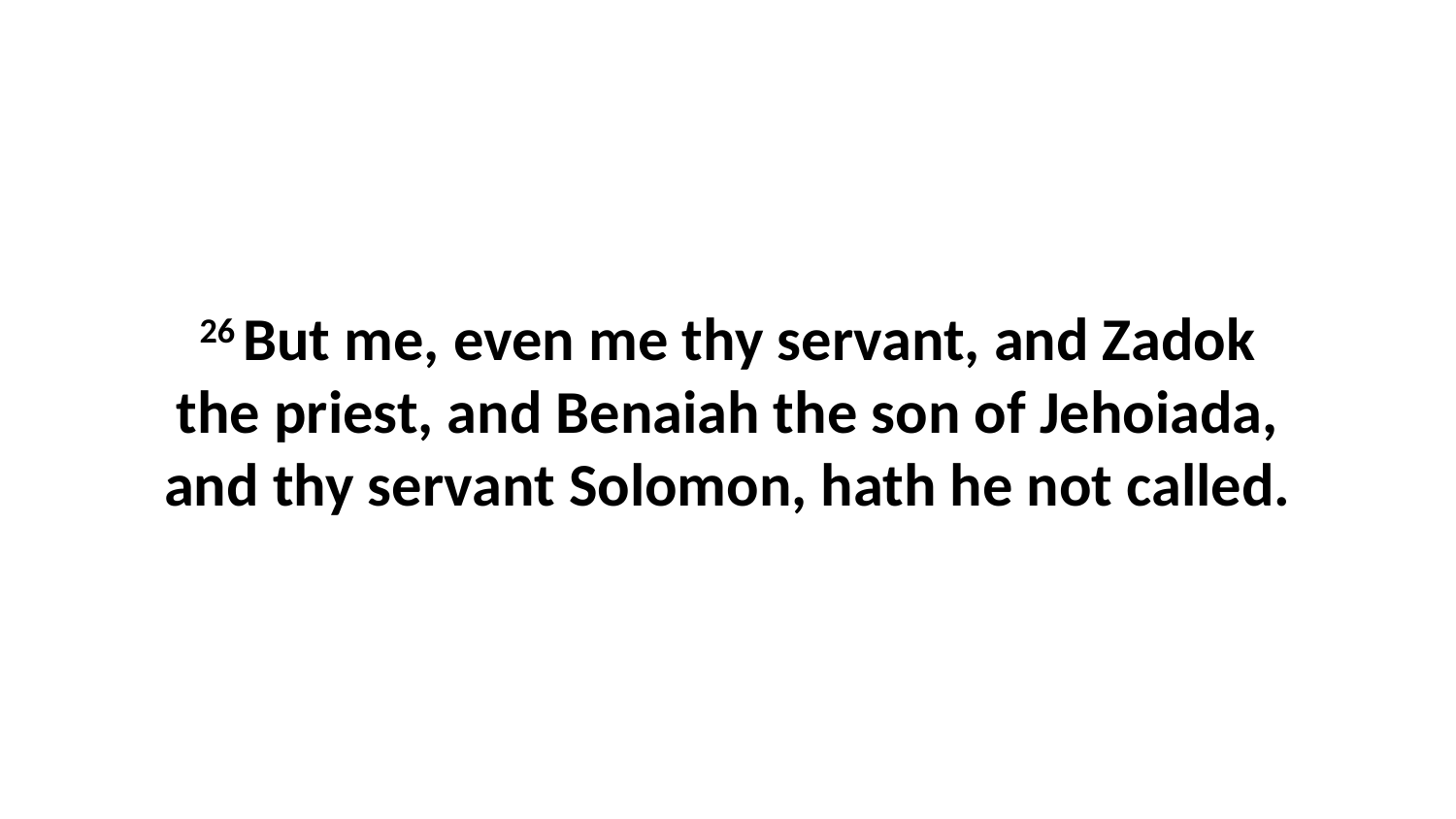

26 But me, even me thy servant, and Zadok the priest, and Benaiah the son of Jehoiada, and thy servant Solomon, hath he not called.